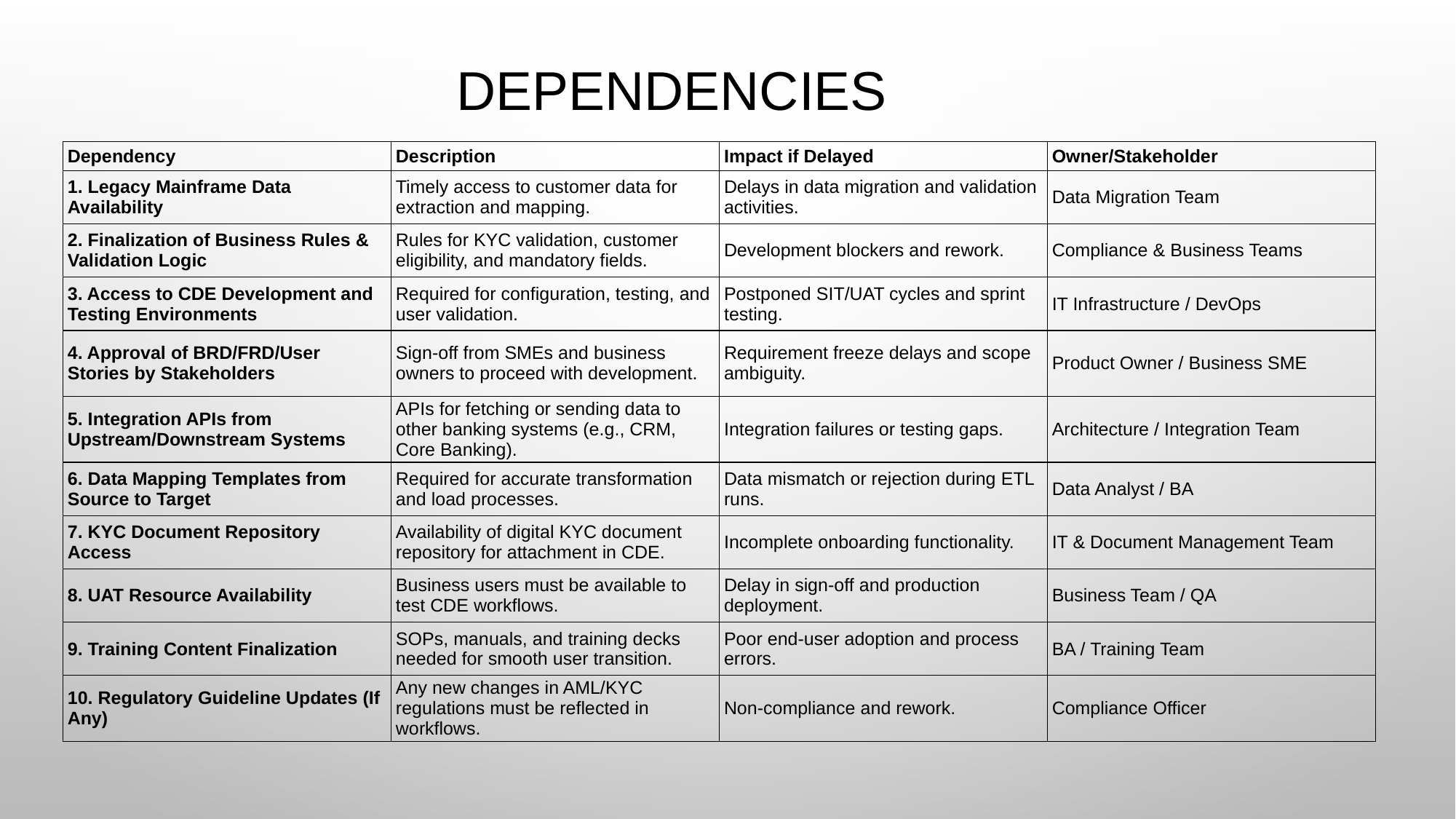

# Dependencies
| Dependency | Description | Impact if Delayed | Owner/Stakeholder |
| --- | --- | --- | --- |
| 1. Legacy Mainframe Data Availability | Timely access to customer data for extraction and mapping. | Delays in data migration and validation activities. | Data Migration Team |
| 2. Finalization of Business Rules & Validation Logic | Rules for KYC validation, customer eligibility, and mandatory fields. | Development blockers and rework. | Compliance & Business Teams |
| 3. Access to CDE Development and Testing Environments | Required for configuration, testing, and user validation. | Postponed SIT/UAT cycles and sprint testing. | IT Infrastructure / DevOps |
| 4. Approval of BRD/FRD/User Stories by Stakeholders | Sign-off from SMEs and business owners to proceed with development. | Requirement freeze delays and scope ambiguity. | Product Owner / Business SME |
| 5. Integration APIs from Upstream/Downstream Systems | APIs for fetching or sending data to other banking systems (e.g., CRM, Core Banking). | Integration failures or testing gaps. | Architecture / Integration Team |
| 6. Data Mapping Templates from Source to Target | Required for accurate transformation and load processes. | Data mismatch or rejection during ETL runs. | Data Analyst / BA |
| 7. KYC Document Repository Access | Availability of digital KYC document repository for attachment in CDE. | Incomplete onboarding functionality. | IT & Document Management Team |
| 8. UAT Resource Availability | Business users must be available to test CDE workflows. | Delay in sign-off and production deployment. | Business Team / QA |
| 9. Training Content Finalization | SOPs, manuals, and training decks needed for smooth user transition. | Poor end-user adoption and process errors. | BA / Training Team |
| 10. Regulatory Guideline Updates (If Any) | Any new changes in AML/KYC regulations must be reflected in workflows. | Non-compliance and rework. | Compliance Officer |